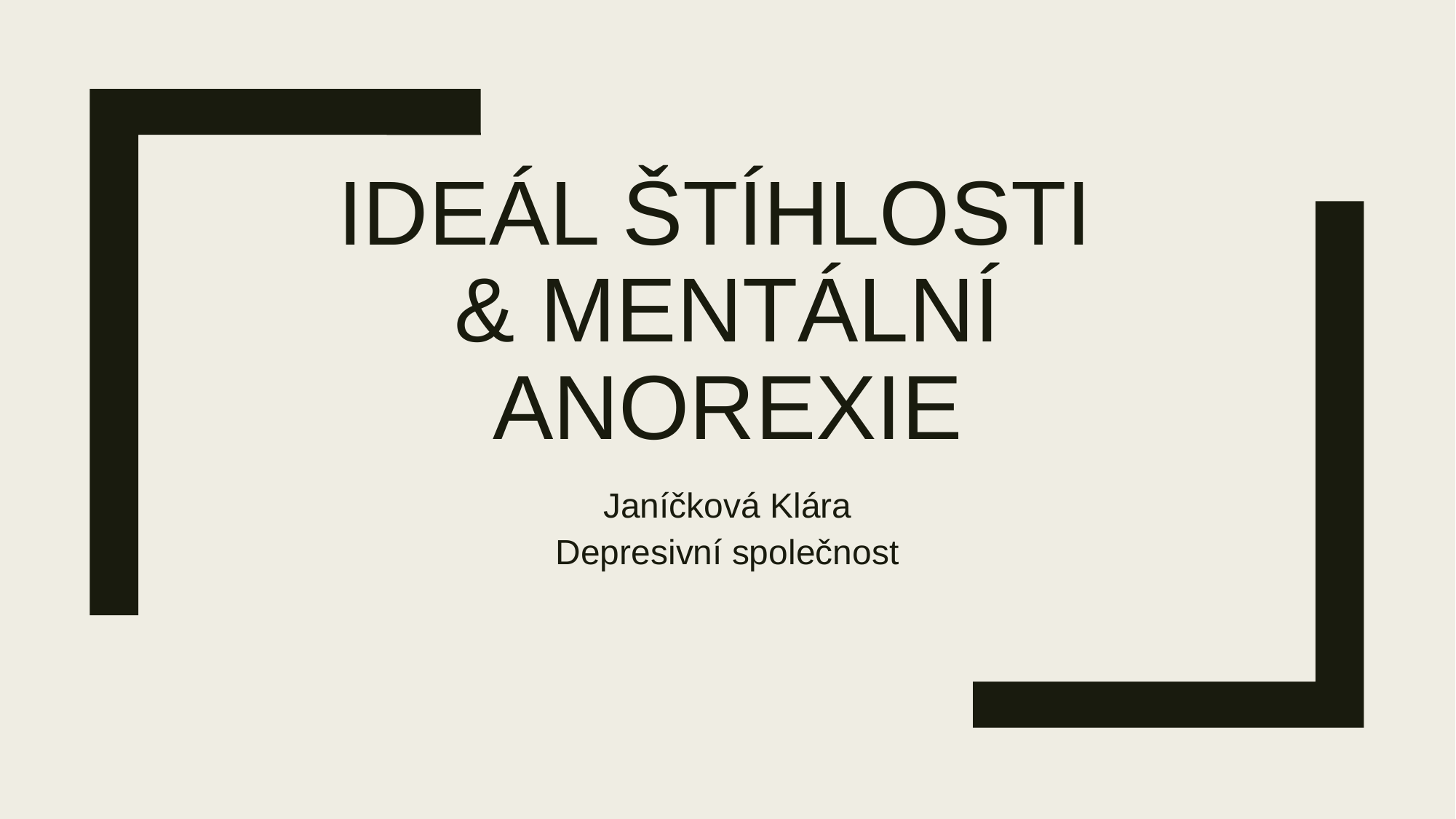

# IdEál šTÍHLOSTI & Mentální anorexie
Janíčková Klára
Depresivní společnost